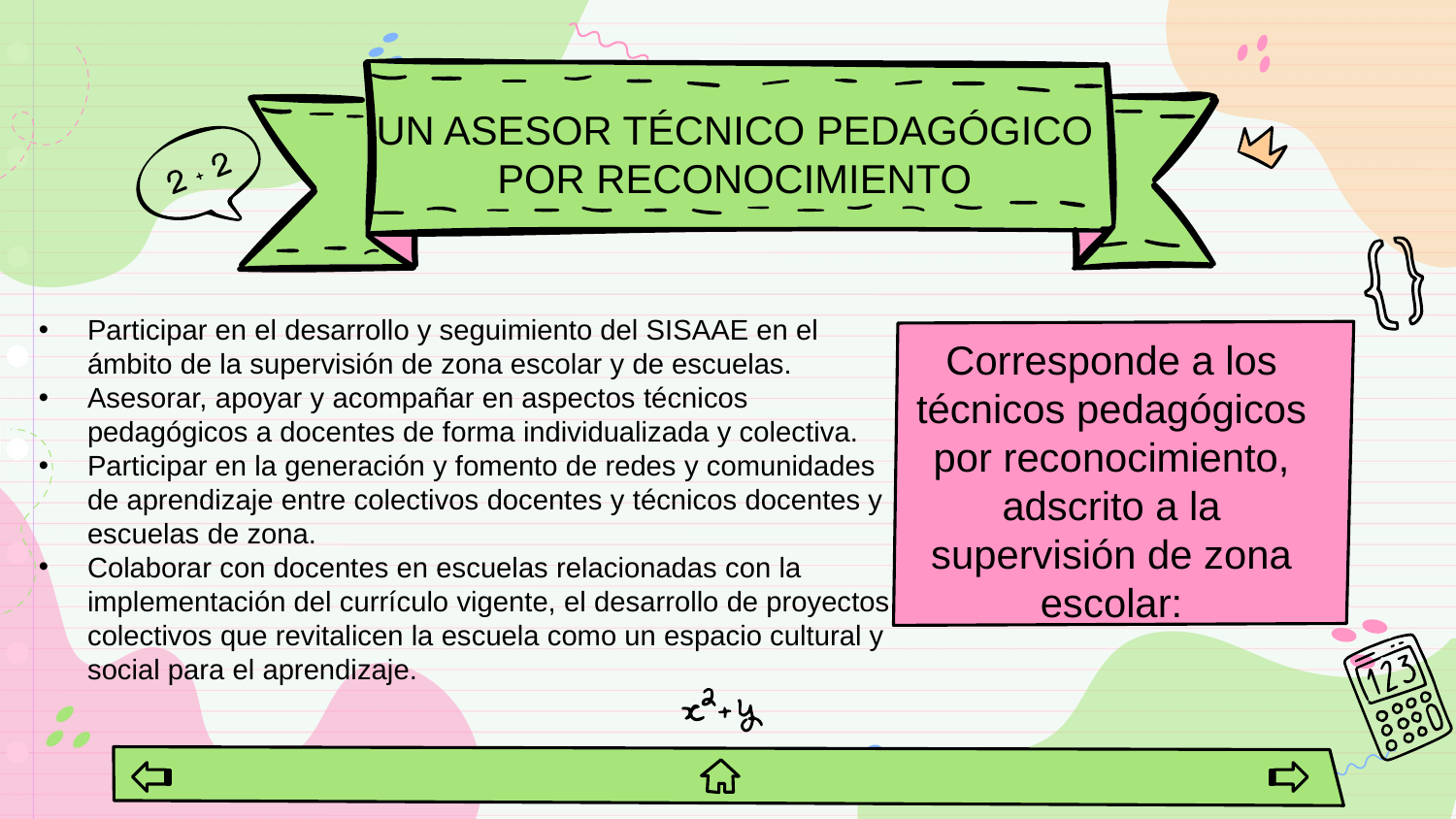

# UN ASESOR TÉCNICO PEDAGÓGICO POR RECONOCIMIENTO

Corresponde a los técnicos pedagógicos por reconocimiento, adscrito a la supervisión de zona escolar:
Participar en el desarrollo y seguimiento del SISAAE en el ámbito de la supervisión de zona escolar y de escuelas.
Asesorar, apoyar y acompañar en aspectos técnicos pedagógicos a docentes de forma individualizada y colectiva.
Participar en la generación y fomento de redes y comunidades de aprendizaje entre colectivos docentes y técnicos docentes y escuelas de zona.
Colaborar con docentes en escuelas relacionadas con la implementación del currículo vigente, el desarrollo de proyectos colectivos que revitalicen la escuela como un espacio cultural y social para el aprendizaje.